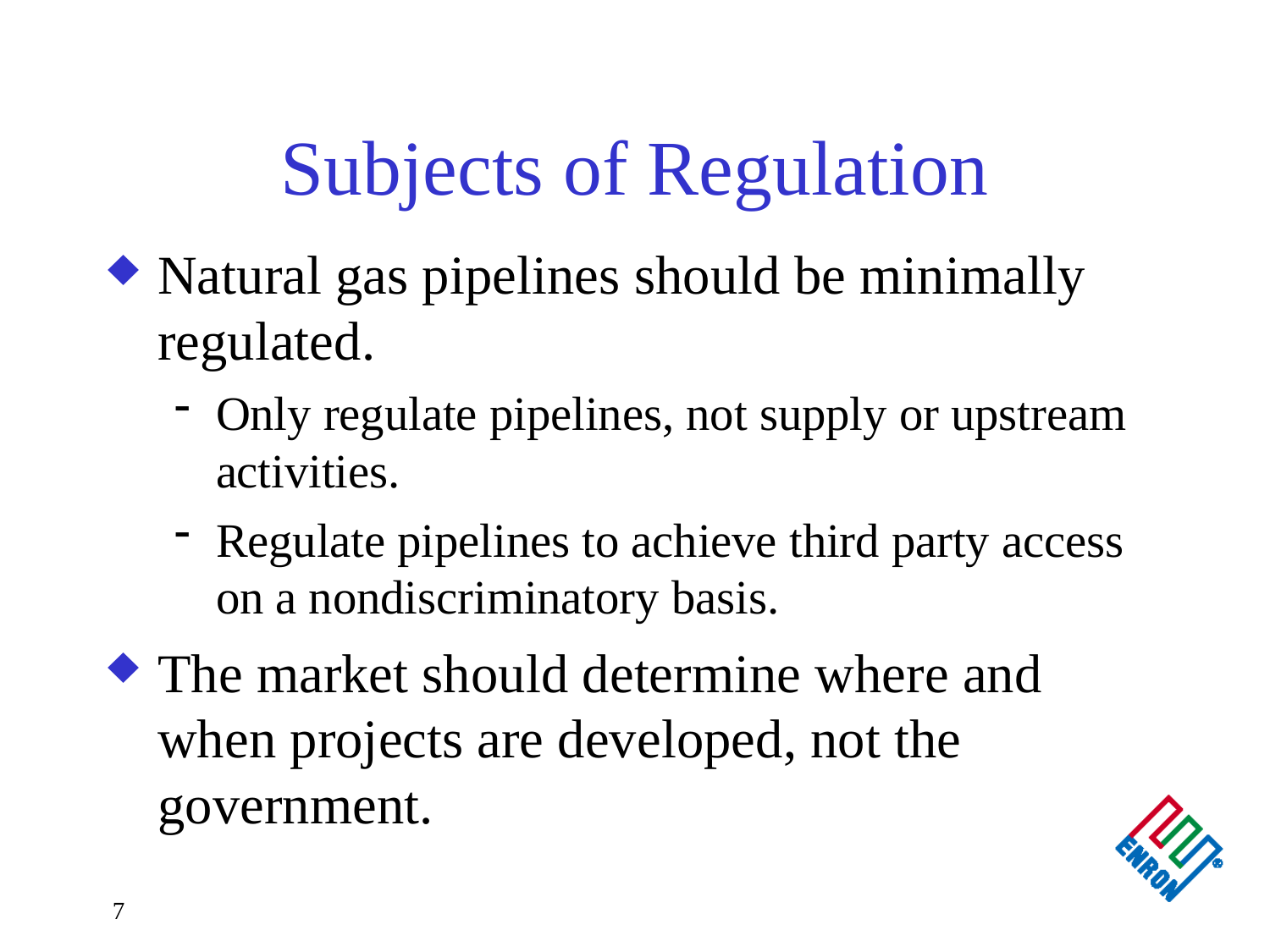

# Subjects of Regulation
Natural gas pipelines should be minimally regulated.
Only regulate pipelines, not supply or upstream activities.
Regulate pipelines to achieve third party access on a nondiscriminatory basis.
The market should determine where and when projects are developed, not the government.
7